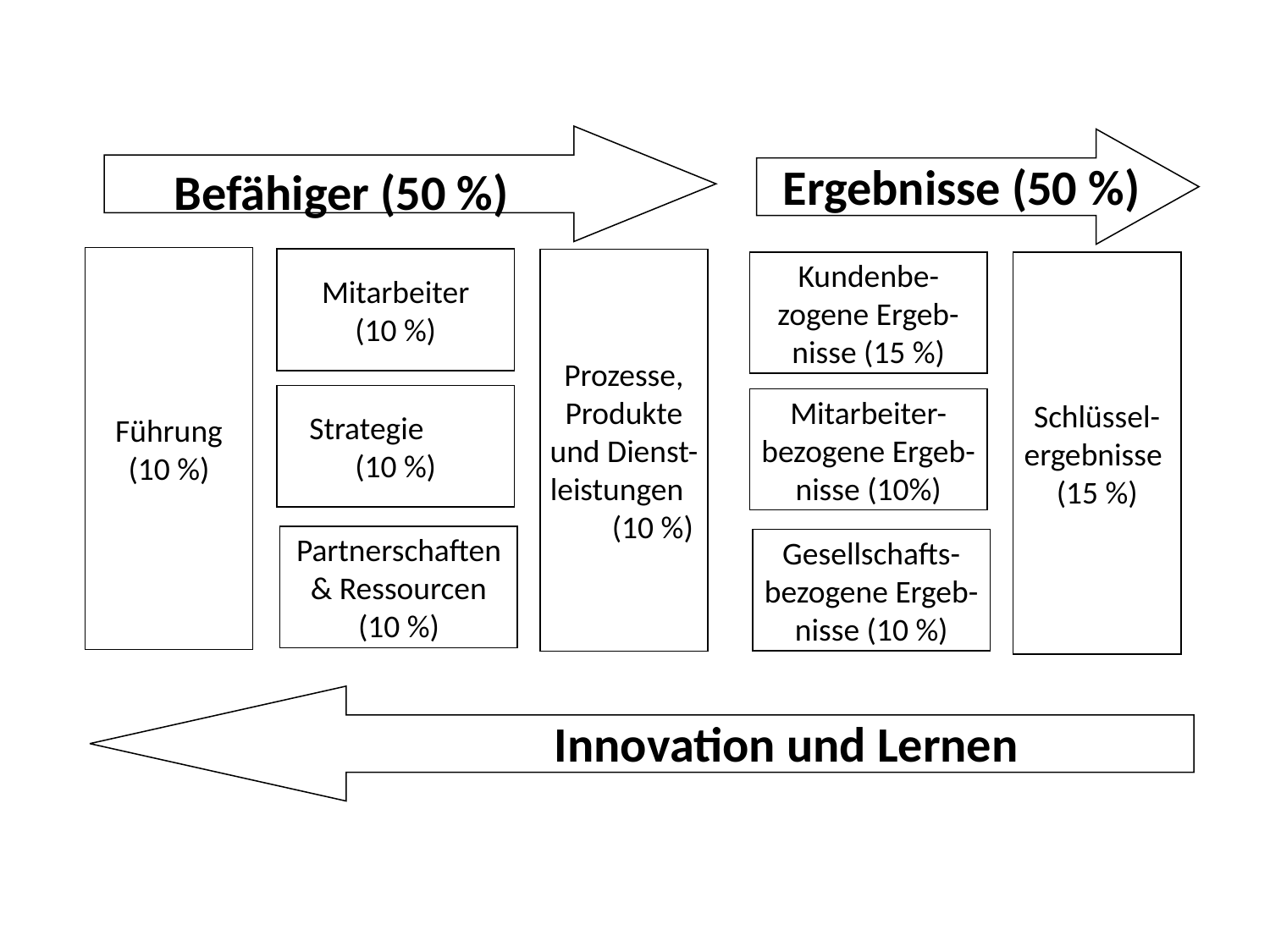

Befähiger (50 %)
Ergebnisse (50 %)

Führung (10 %)
Mitarbeiter
(10 %)
Prozesse, Produkte und Dienst-leistungen           (10 %)
Kundenbe-zogene Ergeb-nisse (15 %)
Schlüssel-ergebnisse
(15 %)
Strategie         (10 %)
Mitarbeiter-bezogene Ergeb-nisse (10%)
Partnerschaften & Ressourcen
(10 %)
Gesellschafts-bezogene Ergeb-nisse (10 %)

Innovation und Lernen